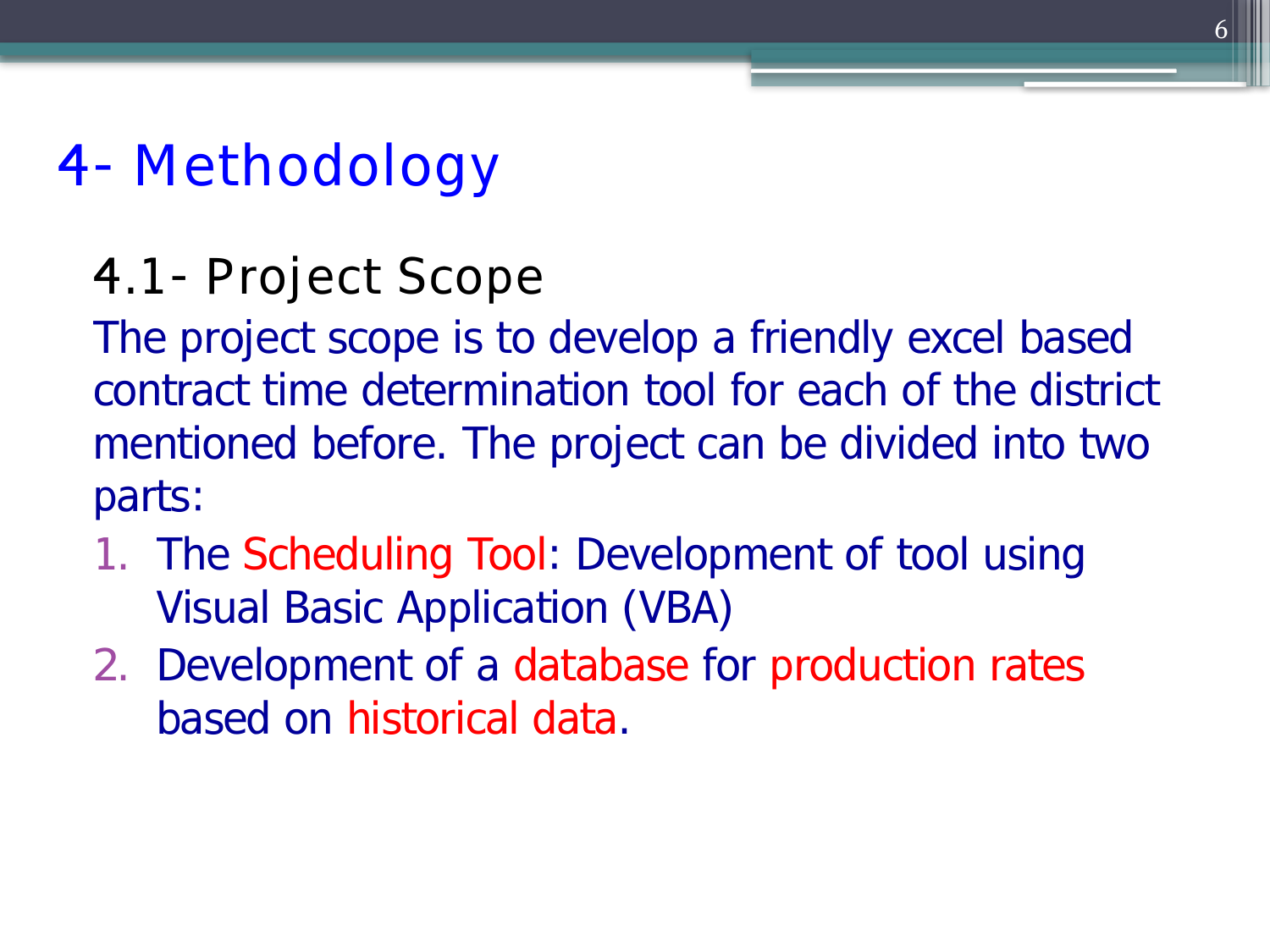

6
# 4- Methodology
4.1- Project Scope
The project scope is to develop a friendly excel based contract time determination tool for each of the district mentioned before. The project can be divided into two parts:
The Scheduling Tool: Development of tool using Visual Basic Application (VBA)
Development of a database for production rates based on historical data.